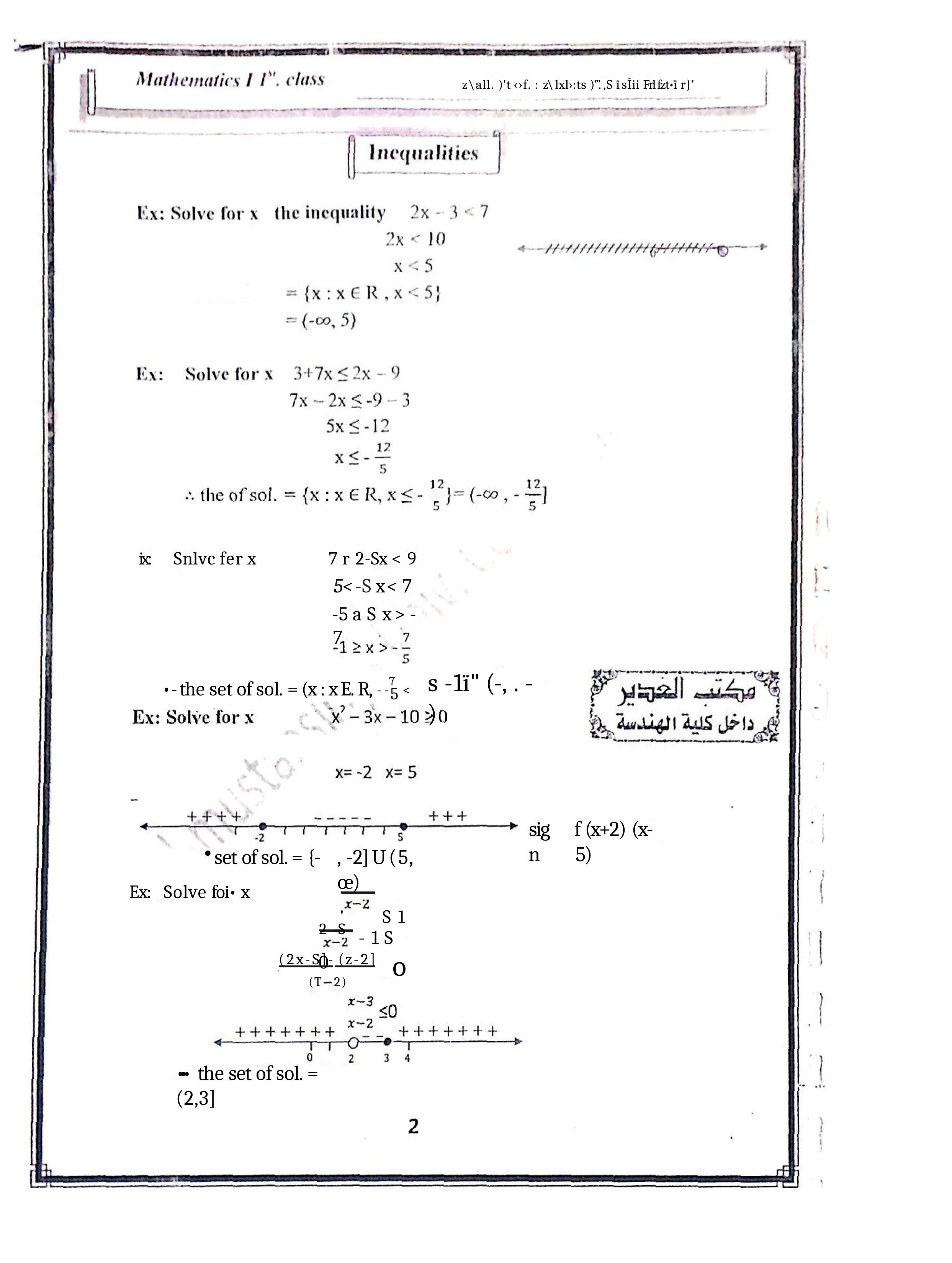

z\all. )'t ‹›f. : z\ lxl›:ts )'”. ,S î sÎii Frl fzt•ï r}’

7 r 2-Sx < 9
5 < -S x < 7
-5 a S x > -7
ix:	Snlvc fer x

s -1ï" (-,	. -	)
•- the set of sol. = (x : x E. R, - -7 <
5

sign
f (x+2) (x-5)
set of sol. = {-
Ex:	Solve foi• x
, -2] U (5, œ)
'	S 1

2  -S	- 1 S 0

(2x-S]- (z-2]
(T	2)
o

••• the set of sol. =  (2,3]